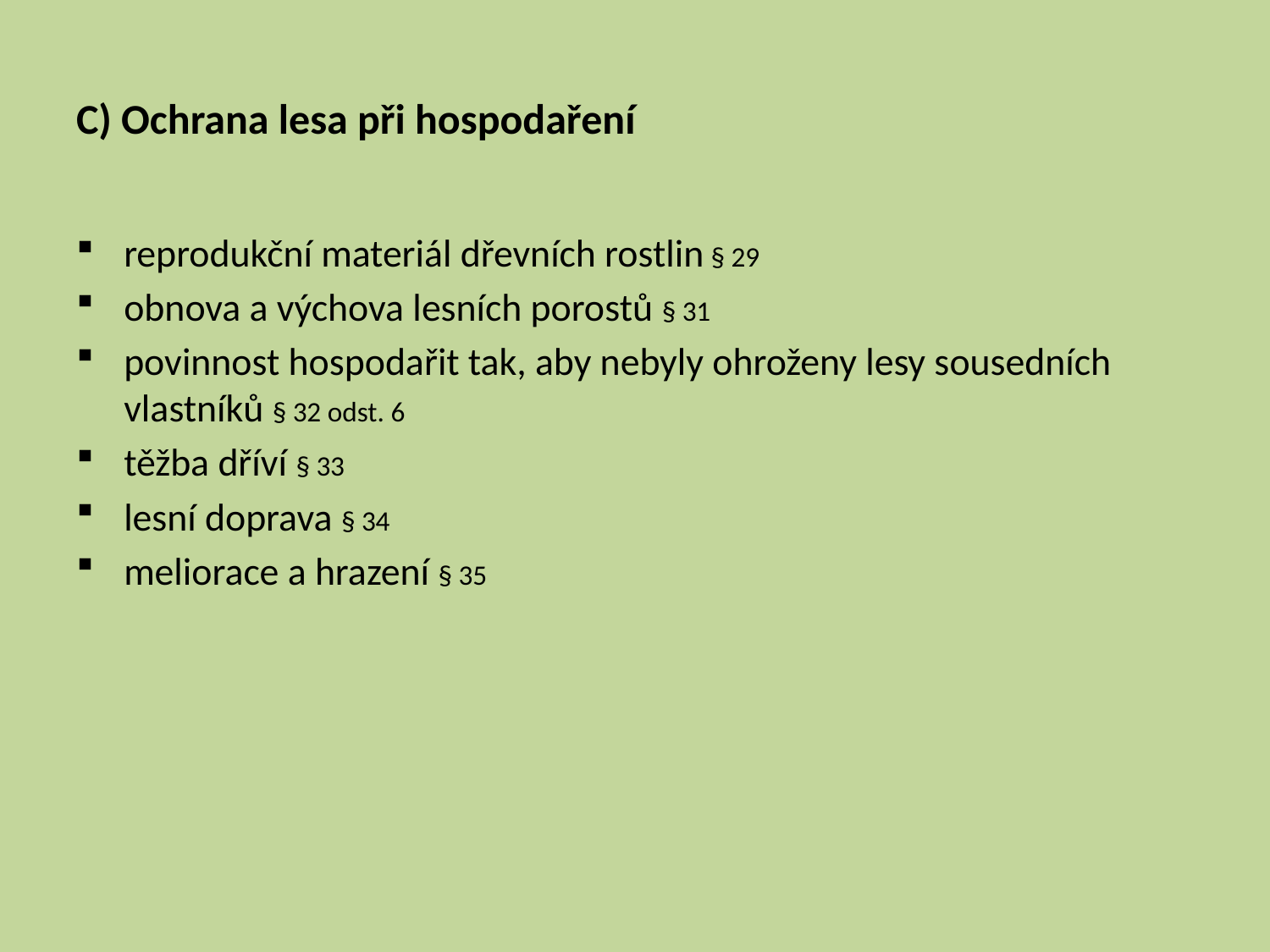

# C) Ochrana lesa při hospodaření
reprodukční materiál dřevních rostlin § 29
obnova a výchova lesních porostů § 31
povinnost hospodařit tak, aby nebyly ohroženy lesy sousedních vlastníků § 32 odst. 6
těžba dříví § 33
lesní doprava § 34
meliorace a hrazení § 35